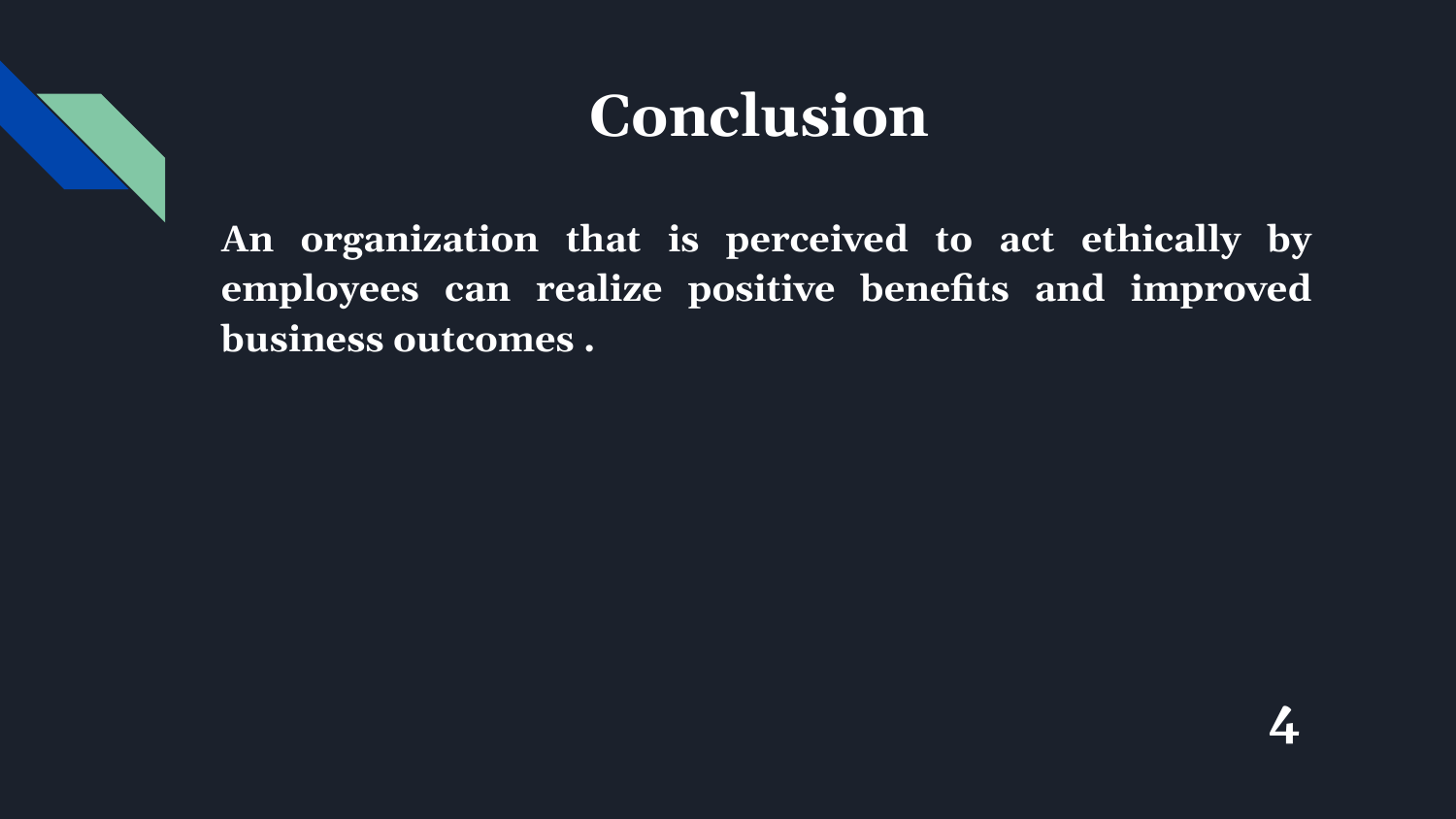

# Conclusion
An organization that is perceived to act ethically by employees can realize positive benefits and improved business outcomes .
4